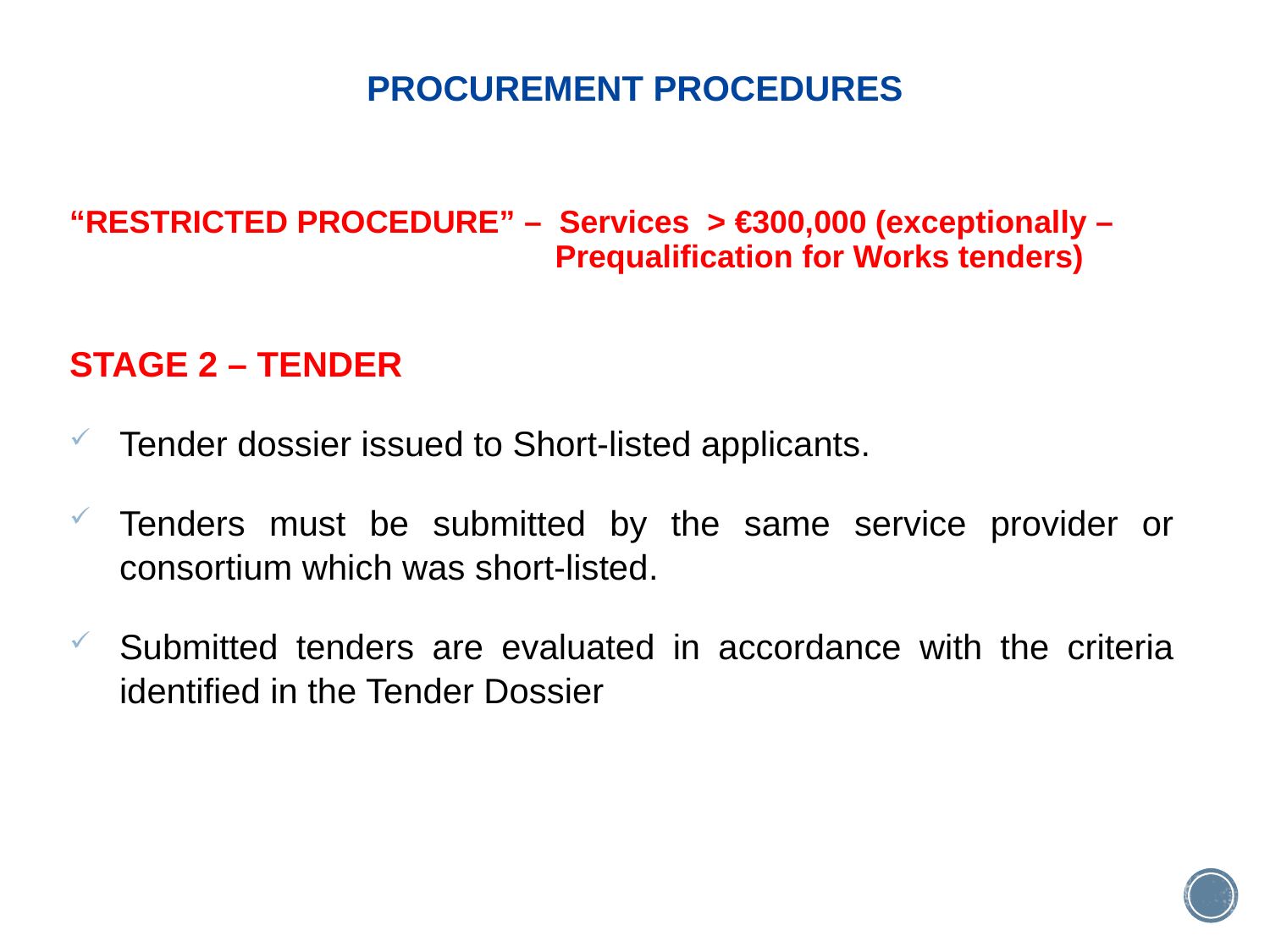

# PROCUREMENT PROCEDURES
“RESTRICTED PROCEDURE” –  Services  > €300,000 (exceptionally – Prequalification for Works tenders)

STAGE 2 – TENDER
Tender dossier issued to Short-listed applicants.
Tenders must be submitted by the same service provider or consortium which was short-listed.
Submitted tenders are evaluated in accordance with the criteria identified in the Tender Dossier